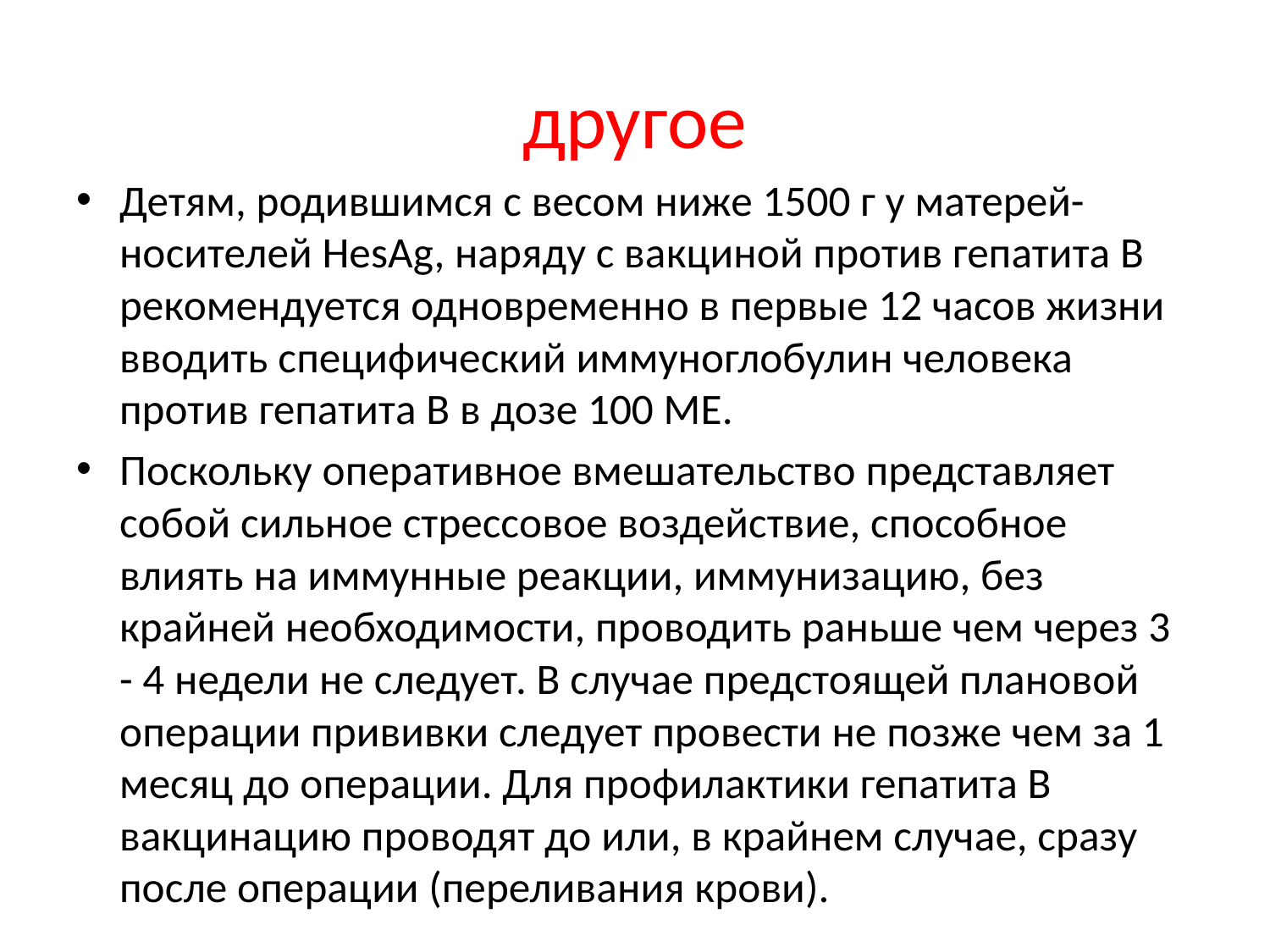

# другое
Детям, родившимся с весом ниже 1500 г у матерей-носителей HesAg, наряду с вакциной против гепатита В рекомендуется одновременно в первые 12 часов жизни вводить специфический иммуноглобулин человека против гепатита В в дозе 100 ME.
Поскольку оперативное вмешательство представляет собой сильное стрессовое воздействие, способное влиять на иммунные реакции, иммунизацию, без крайней необходимости, проводить раньше чем через 3 - 4 недели не следует. В случае предстоящей плановой операции прививки следует провести не позже чем за 1 месяц до операции. Для профилактики гепатита В вакцинацию проводят до или, в крайнем случае, сразу после операции (переливания крови).